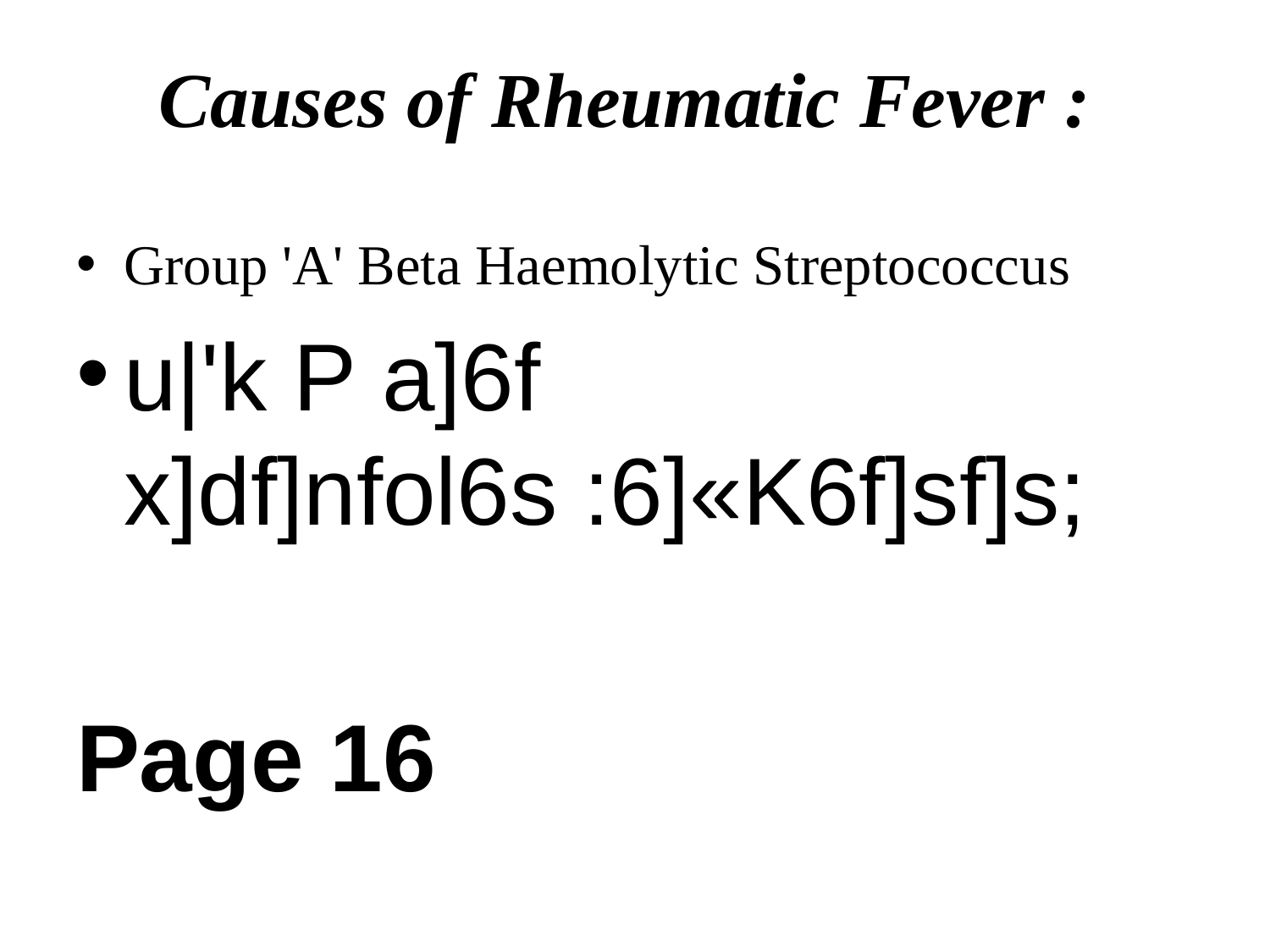

# Causes of Rheumatic Fever :
Group 'A' Beta Haemolytic Streptococcus
u|'k P a]6f x]df]nfol6s :6]«K6f]sf]s;

Page 16